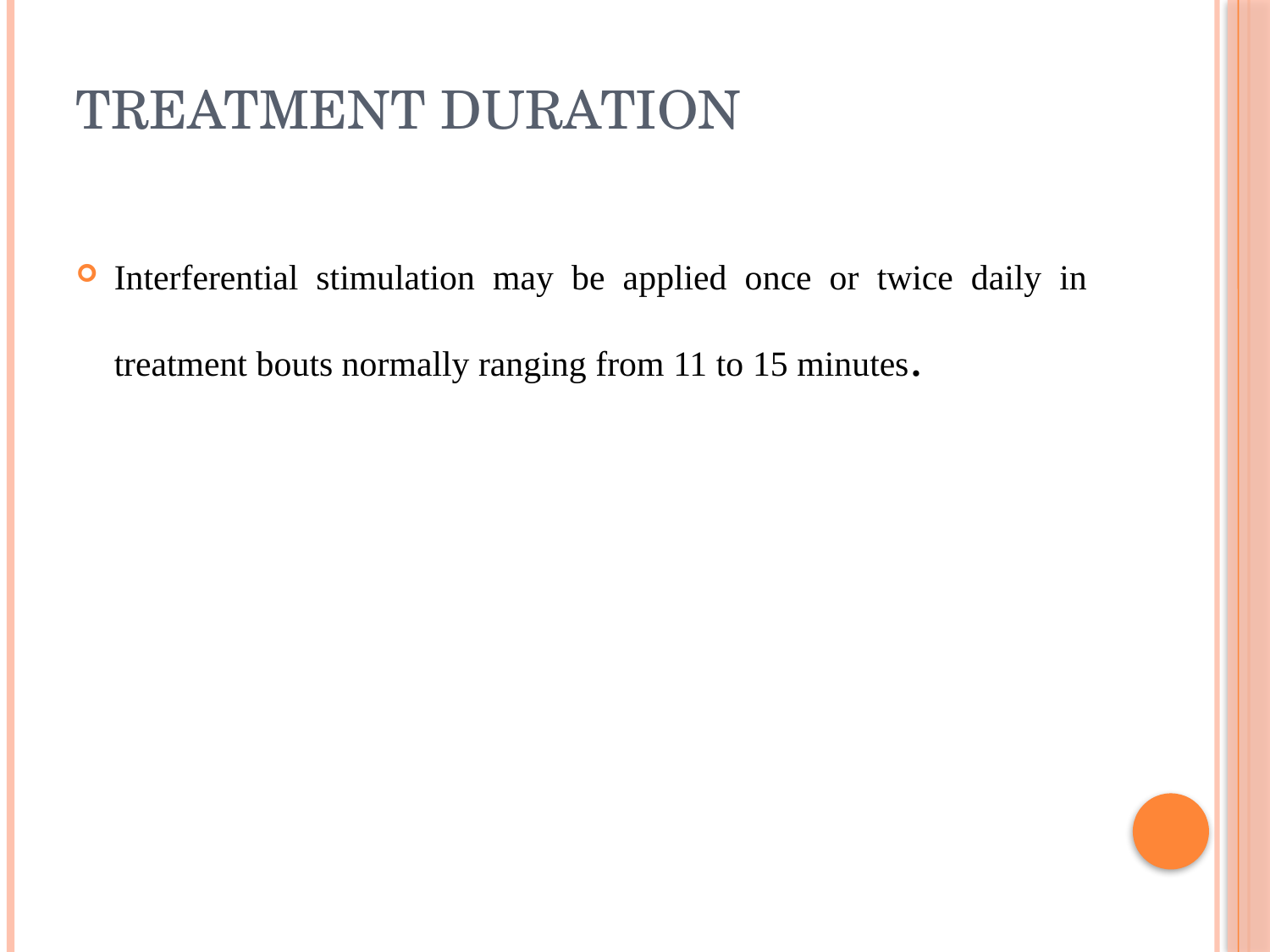

# Treatment Duration

Interferential stimulation may be applied once or twice daily in treatment bouts normally ranging from 11 to 15 minutes.